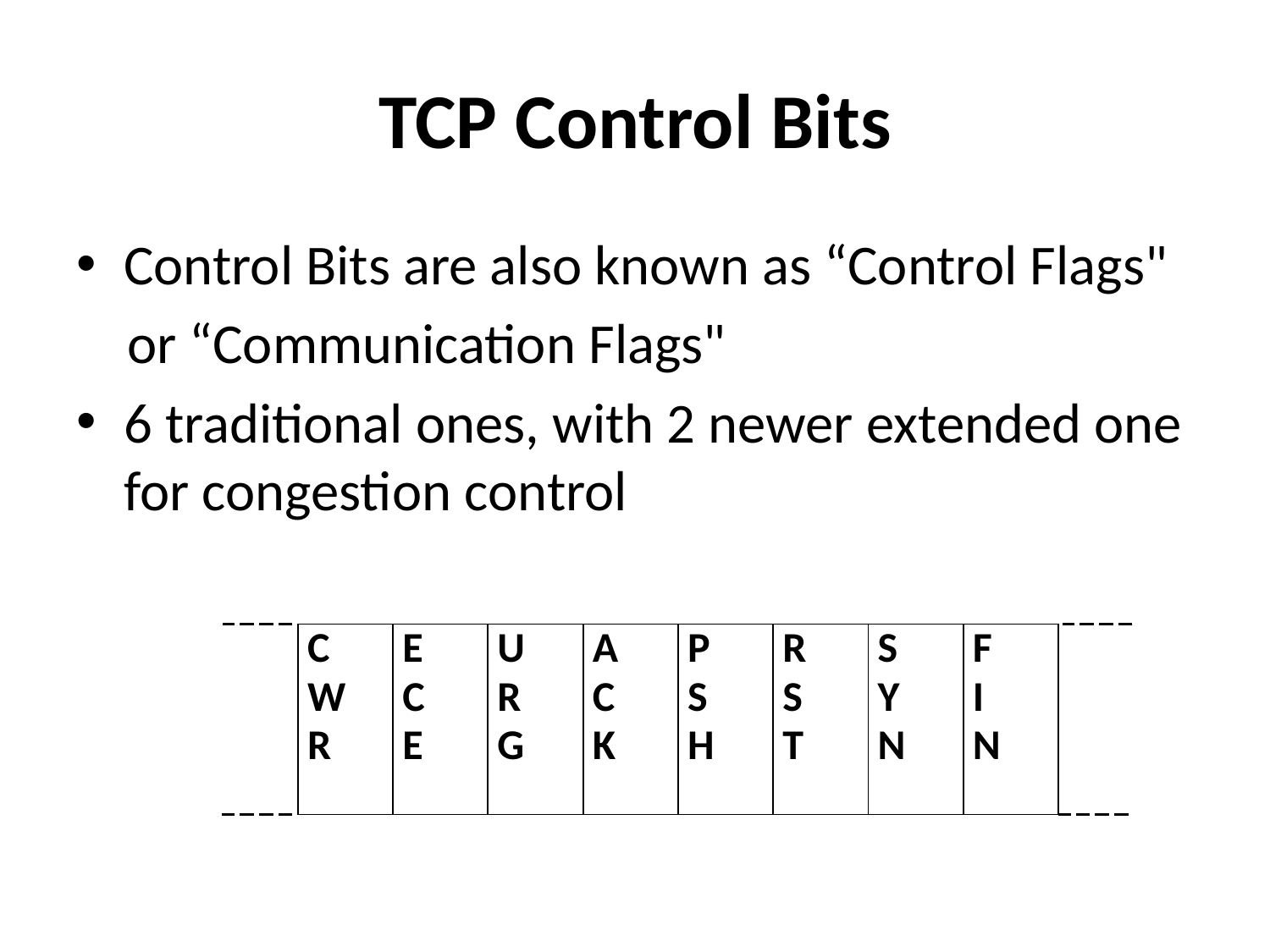

# TCP Control Bits
Control Bits are also known as “Control Flags"
    or “Communication Flags"
6 traditional ones, with 2 newer extended one for congestion control
| C W R | E C E | U R G | A C K | P S H | R S T | S Y N | F I N |
| --- | --- | --- | --- | --- | --- | --- | --- |